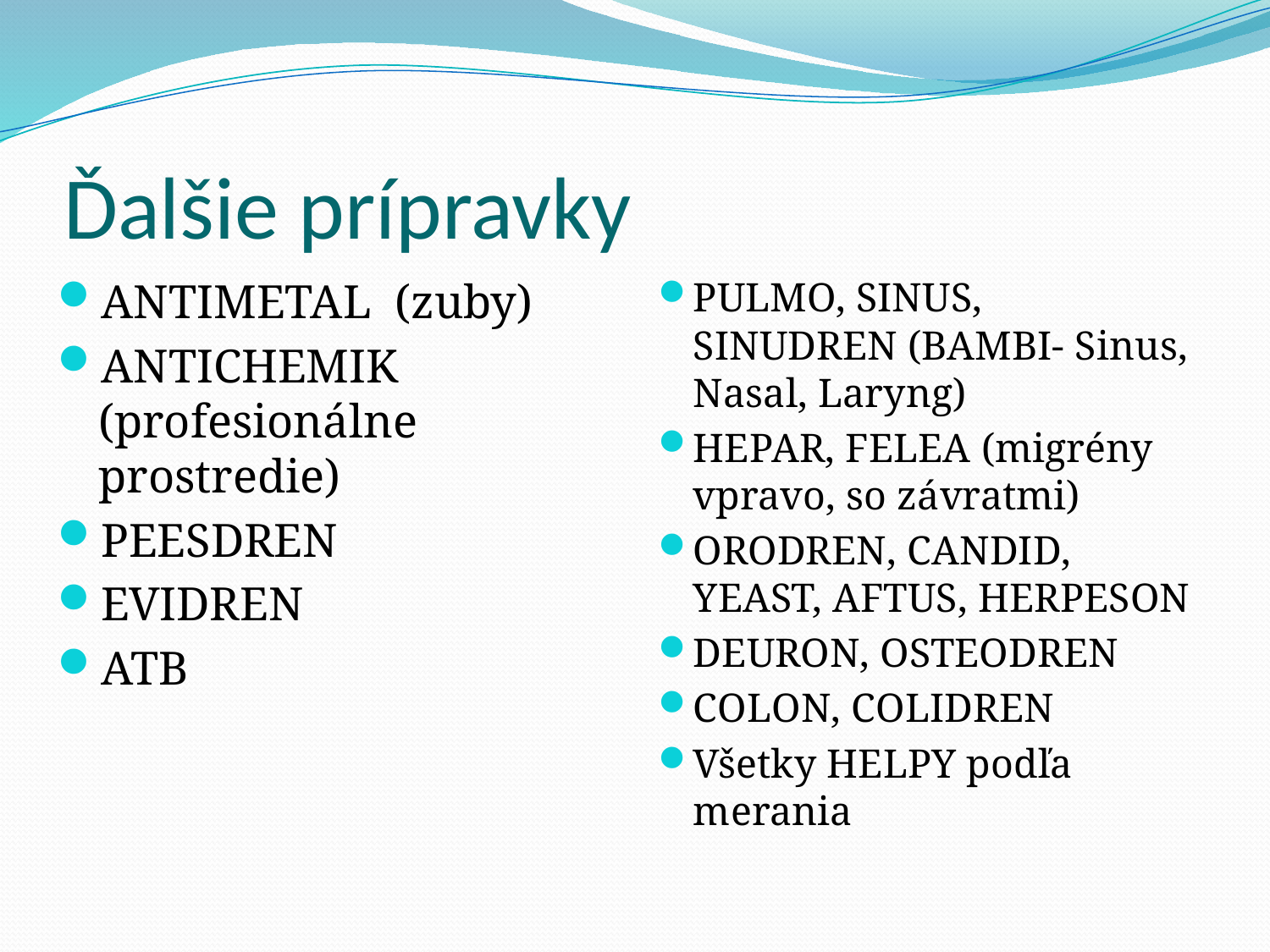

# Ďalšie prípravky
ANTIMETAL  (zuby)
ANTICHEMIK (profesionálne prostredie)
PEESDREN
EVIDREN
ATB

PULMO, SINUS, SINUDREN (BAMBI- Sinus, Nasal, Laryng)
HEPAR, FELEA (migrény vpravo, so závratmi)
ORODREN, CANDID, YEAST, AFTUS, HERPESON
DEURON, OSTEODREN
COLON, COLIDREN
Všetky HELPY podľa merania